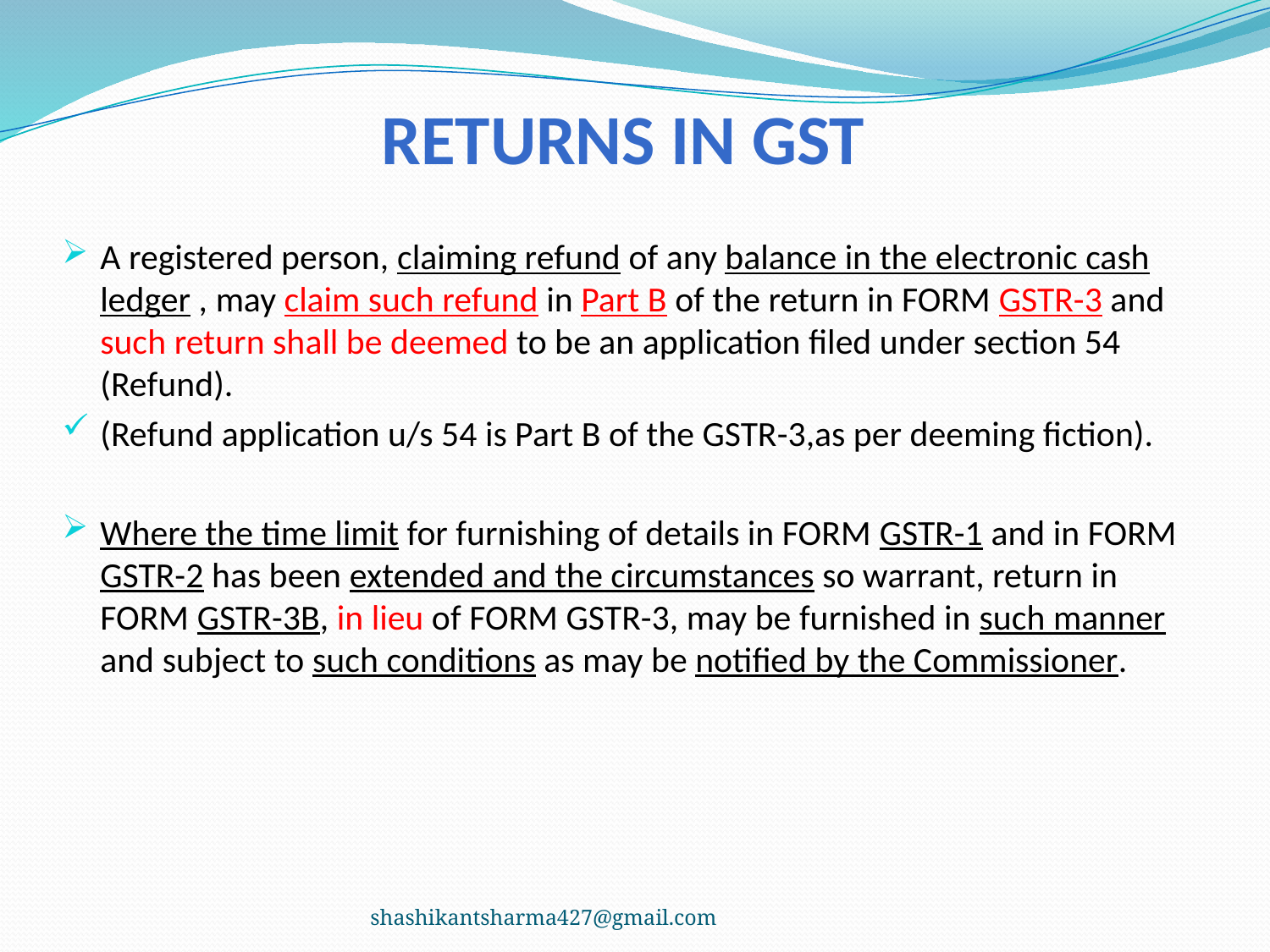

#
Returns in GST
A registered person, claiming refund of any balance in the electronic cash ledger , may claim such refund in Part B of the return in FORM GSTR-3 and such return shall be deemed to be an application filed under section 54 (Refund).
(Refund application u/s 54 is Part B of the GSTR-3,as per deeming fiction).

Where the time limit for furnishing of details in FORM GSTR-1 and in FORM GSTR-2 has been extended and the circumstances so warrant, return in FORM GSTR-3B, in lieu of FORM GSTR-3, may be furnished in such manner and subject to such conditions as may be notified by the Commissioner.

shashikantsharma427@gmail.com